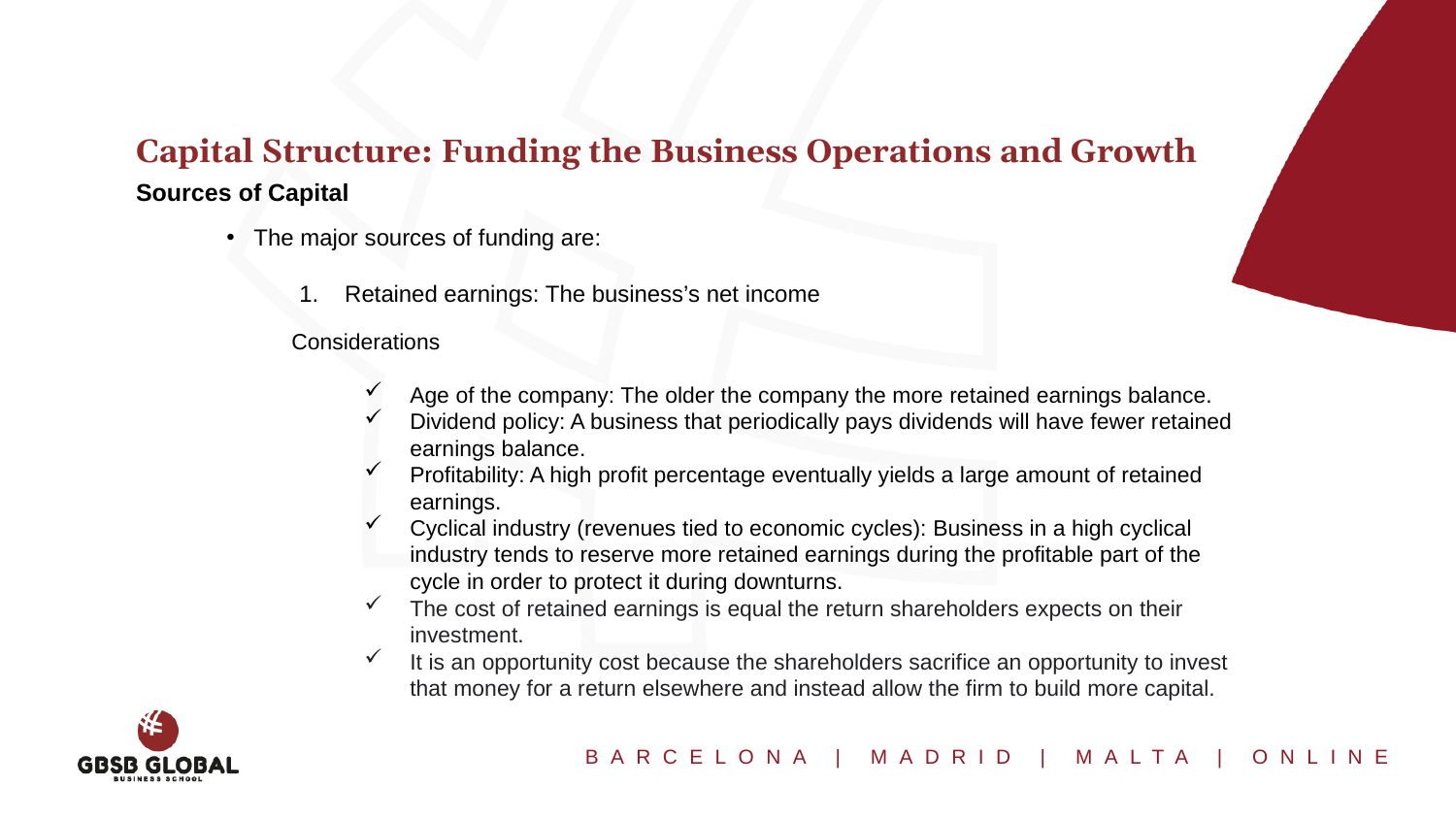

Capital Structure: Funding the Business Operations and Growth
Sources of Capital

The major sources of funding are:

Retained earnings: The business’s net income
Considerations

Age of the company: The older the company the more retained earnings balance.
Dividend policy: A business that periodically pays dividends will have fewer retained earnings balance.
Profitability: A high profit percentage eventually yields a large amount of retained earnings.
Cyclical industry (revenues tied to economic cycles): Business in a high cyclical industry tends to reserve more retained earnings during the profitable part of the cycle in order to protect it during downturns.
The cost of retained earnings is equal the return shareholders expects on their investment.
It is an opportunity cost because the shareholders sacrifice an opportunity to invest that money for a return elsewhere and instead allow the firm to build more capital.